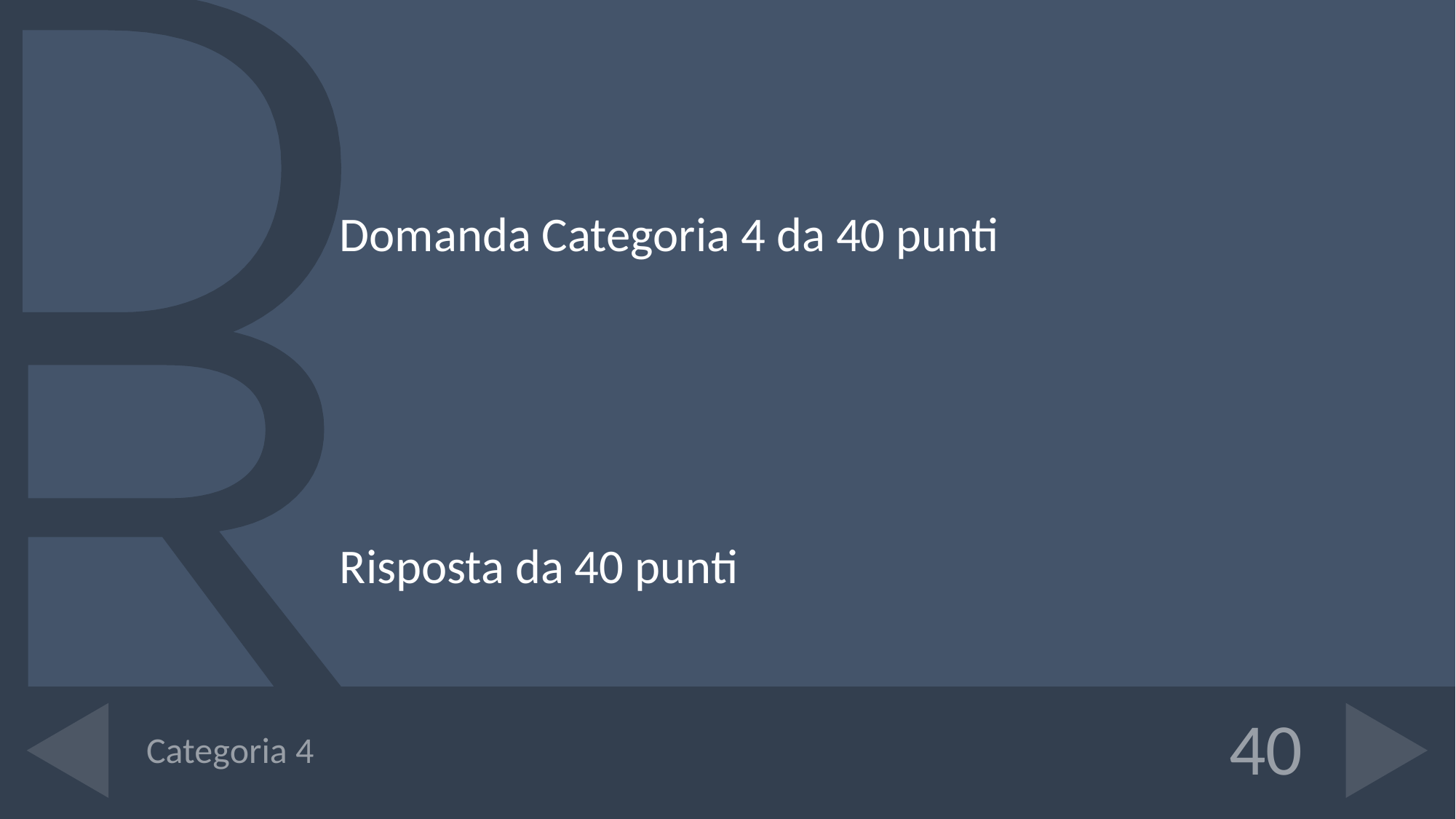

Domanda Categoria 4 da 40 punti
Risposta da 40 punti
# Categoria 4
40